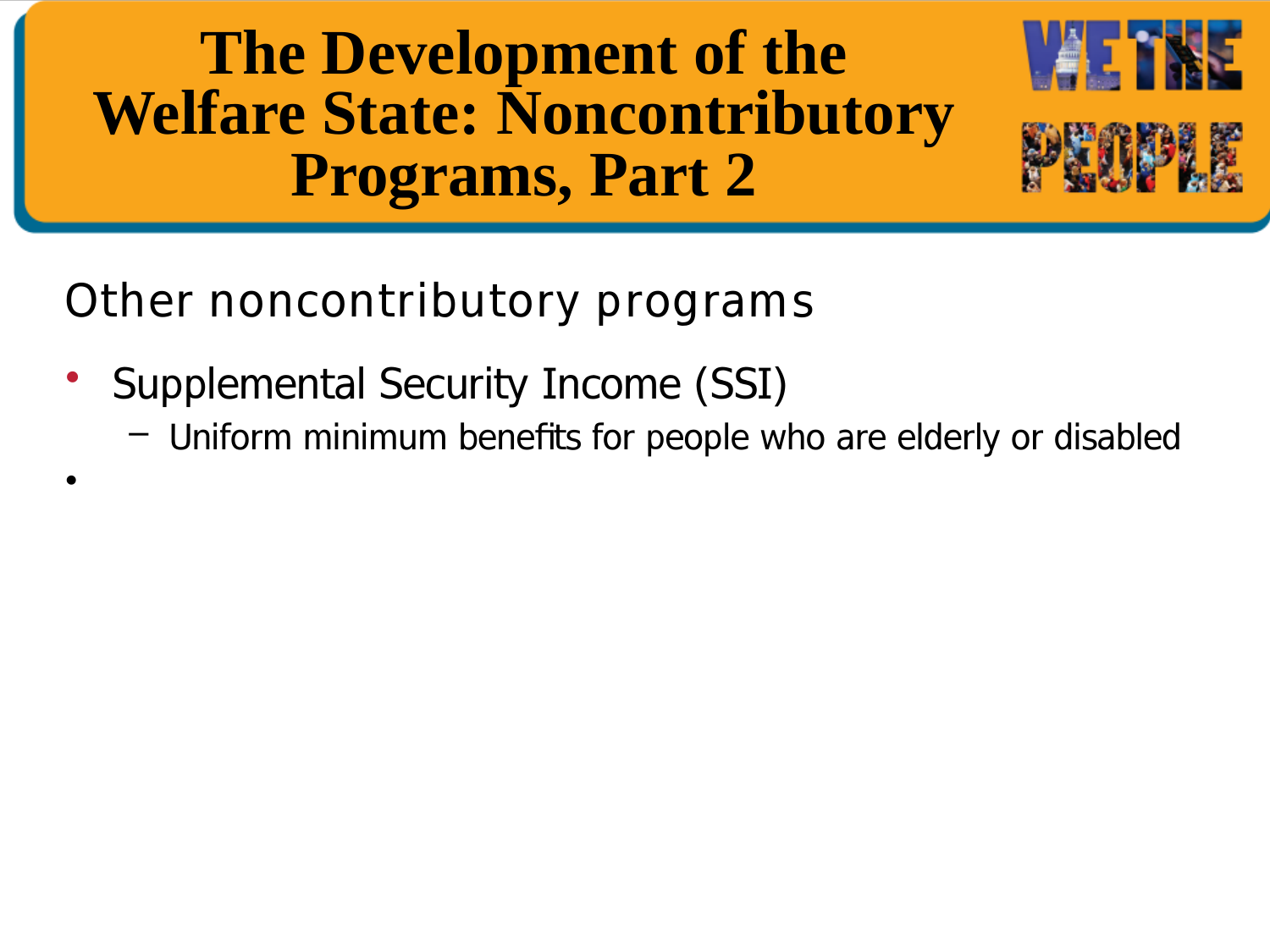

# The Development of the Welfare State: Noncontributory Programs, Part 2
Other noncontributory programs

Supplemental Security Income (SSI)
Uniform minimum benefits for people who are elderly or disabled